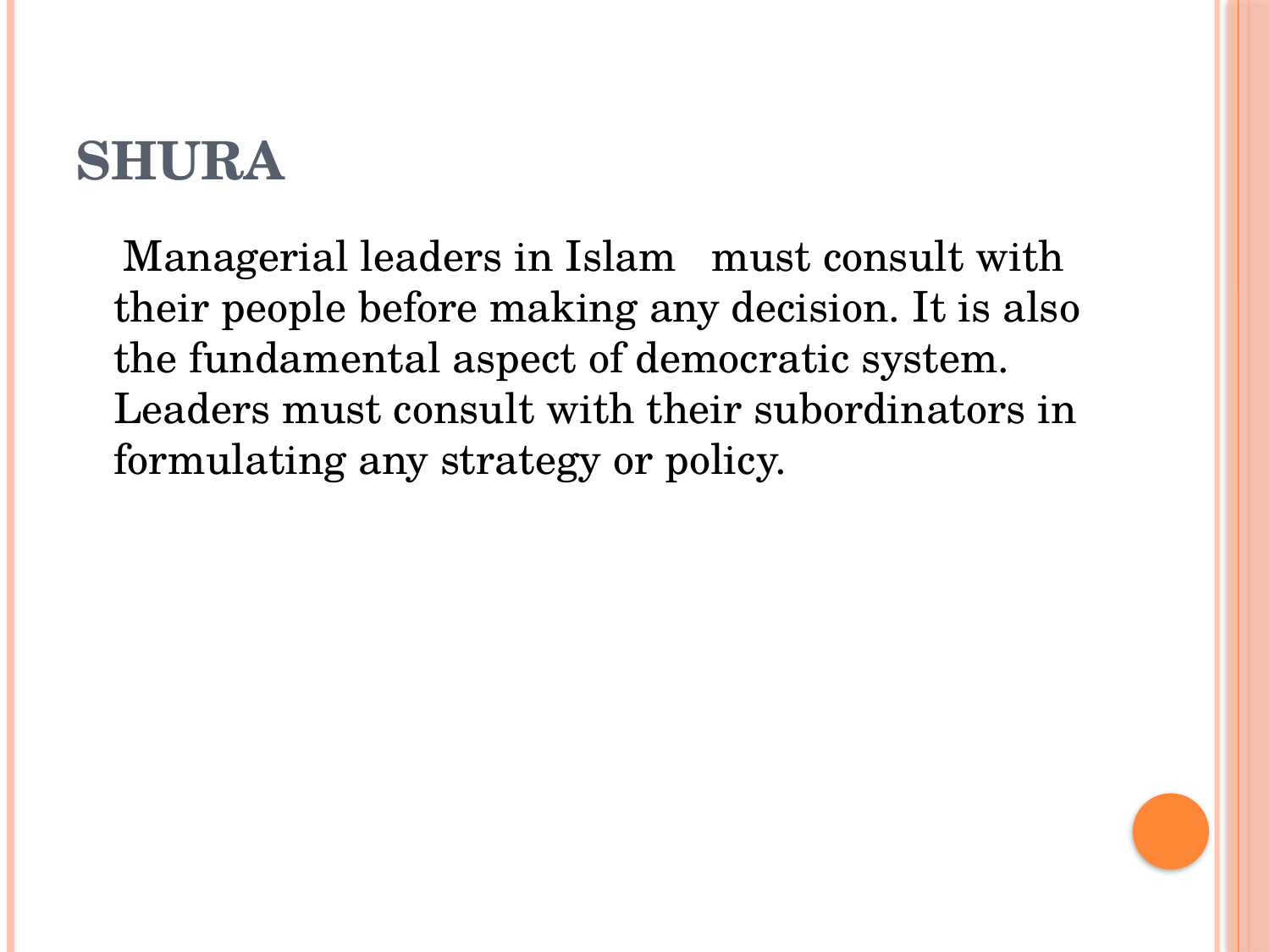

# Shura
    Managerial leaders in Islam   must consult with their people before making any decision. It is also the fundamental aspect of democratic system. Leaders must consult with their subordinators in formulating any strategy or policy.